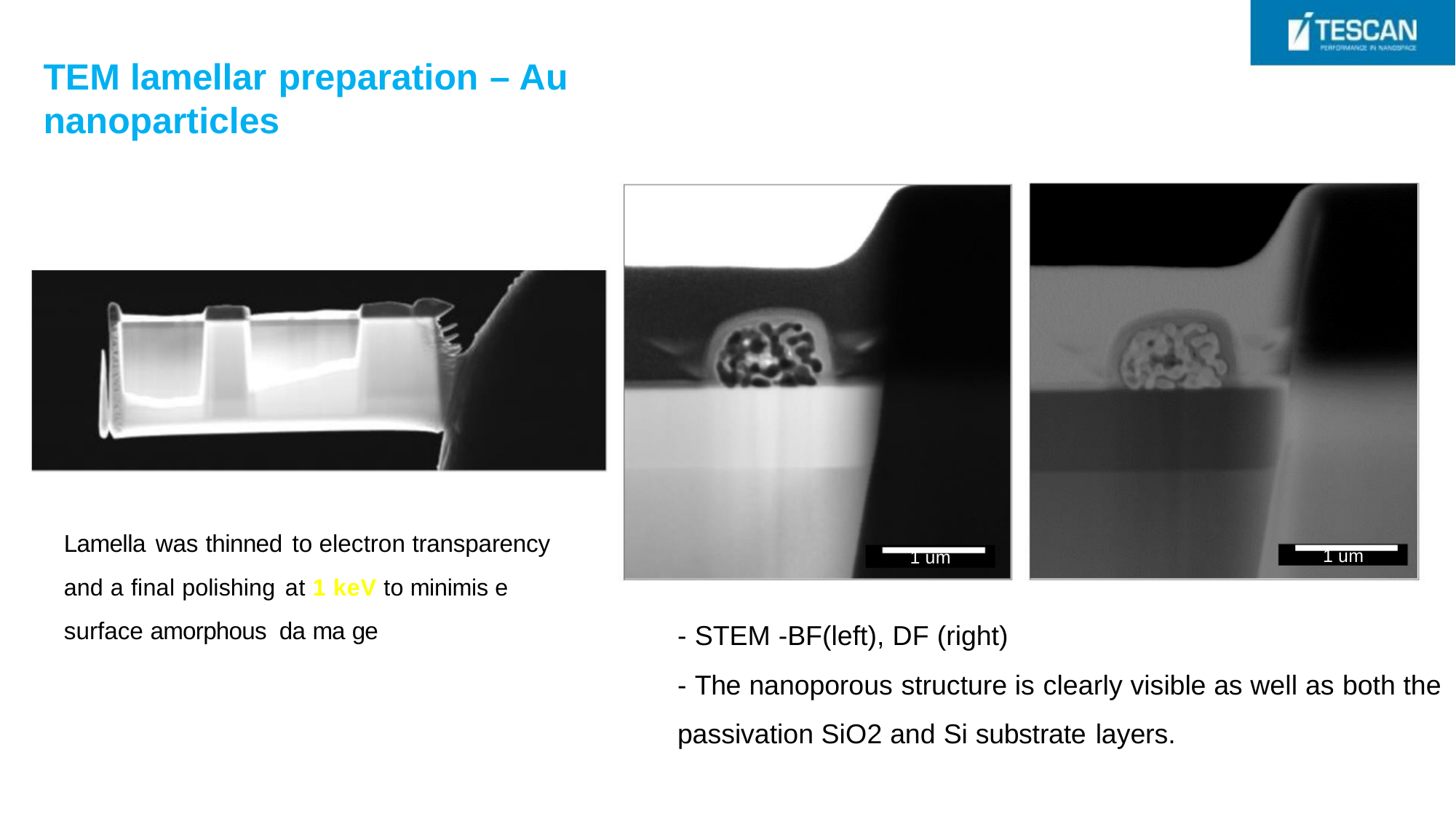

TEM lamellar preparation – Au nanoparticles
Lamella was thinned to electron transparency
1 um
1 um
and a final polishing at 1 keV to minimis e
- STEM -BF(left), DF (right)
surface amorphous da ma ge
- The nanoporous structure is clearly visible as well as both the
passivation SiO2 and Si substrate layers.